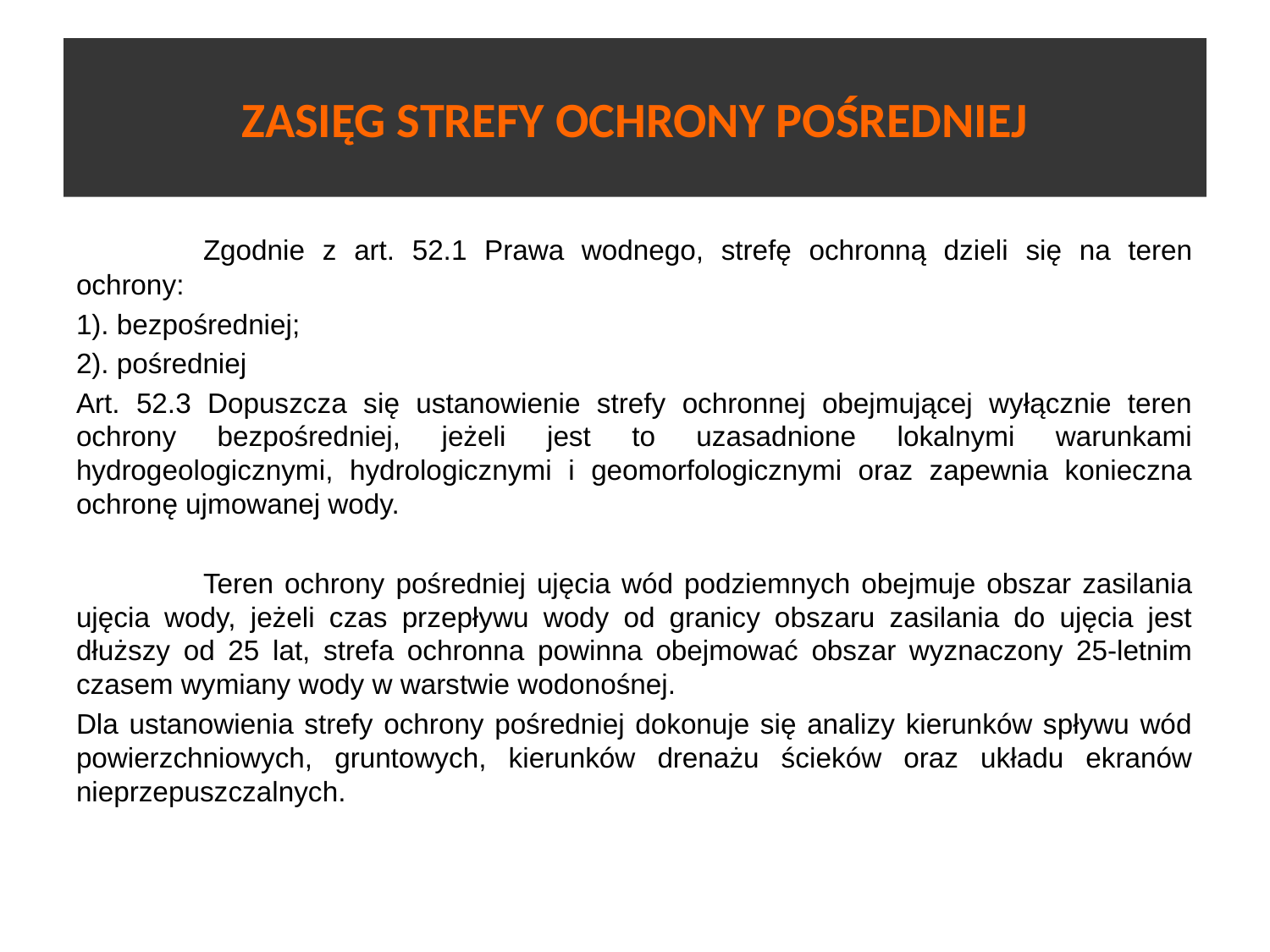

# ZASIĘG STREFY OCHRONY POŚREDNIEJ
	Zgodnie z art. 52.1 Prawa wodnego, strefę ochronną dzieli się na teren ochrony:
1). bezpośredniej;
2). pośredniej
Art. 52.3 Dopuszcza się ustanowienie strefy ochronnej obejmującej wyłącznie teren ochrony bezpośredniej, jeżeli jest to uzasadnione lokalnymi warunkami hydrogeologicznymi, hydrologicznymi i geomorfologicznymi oraz zapewnia konieczna ochronę ujmowanej wody.

	Teren ochrony pośredniej ujęcia wód podziemnych obejmuje obszar zasilania ujęcia wody, jeżeli czas przepływu wody od granicy obszaru zasilania do ujęcia jest dłuższy od 25 lat, strefa ochronna powinna obejmować obszar wyznaczony 25-letnim czasem wymiany wody w warstwie wodonośnej.
Dla ustanowienia strefy ochrony pośredniej dokonuje się analizy kierunków spływu wód powierzchniowych, gruntowych, kierunków drenażu ścieków oraz układu ekranów nieprzepuszczalnych.